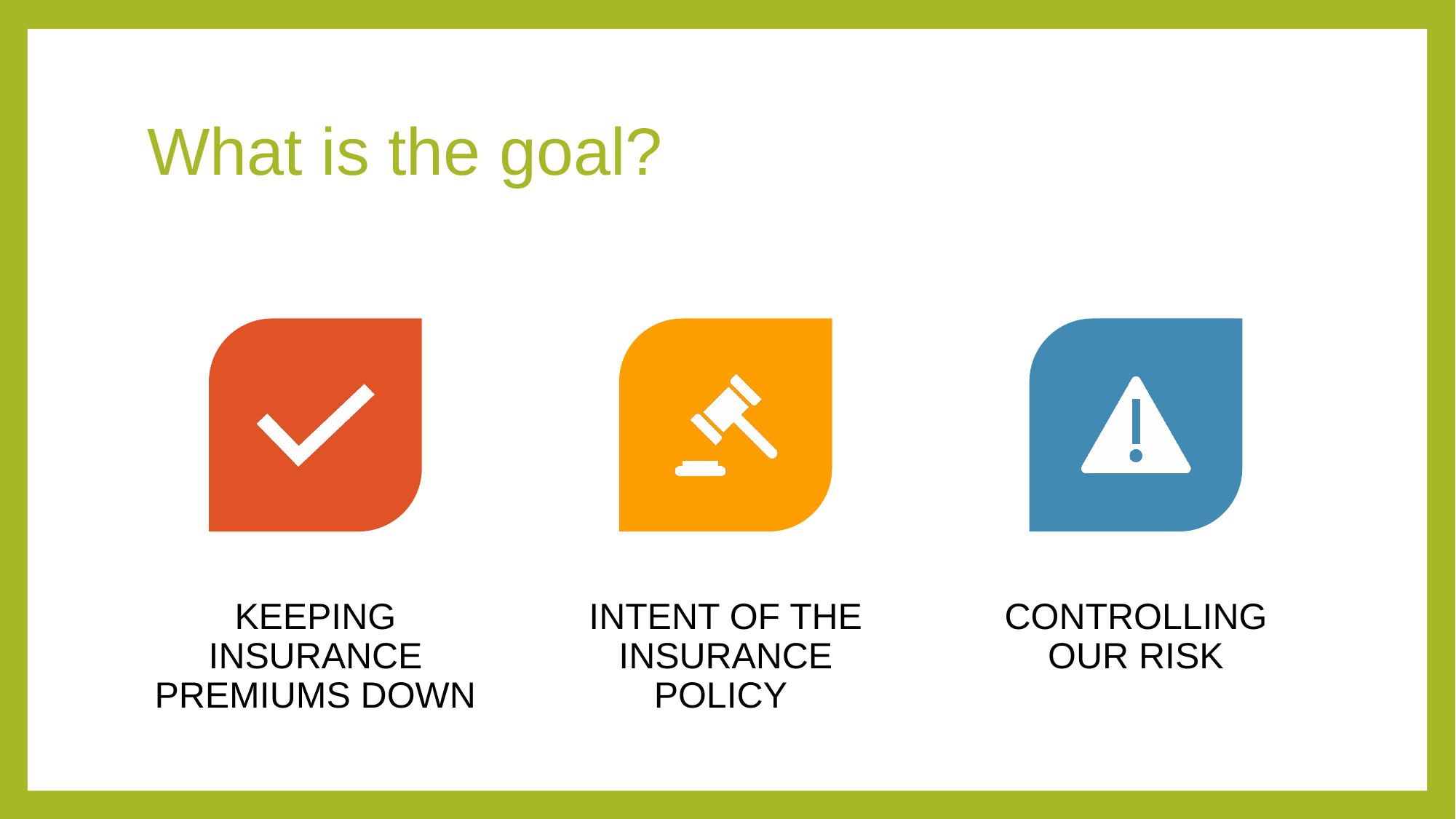

# What is the goal?
Keeping insurance premiums down
Intent of the insurance policy
Controlling our risk